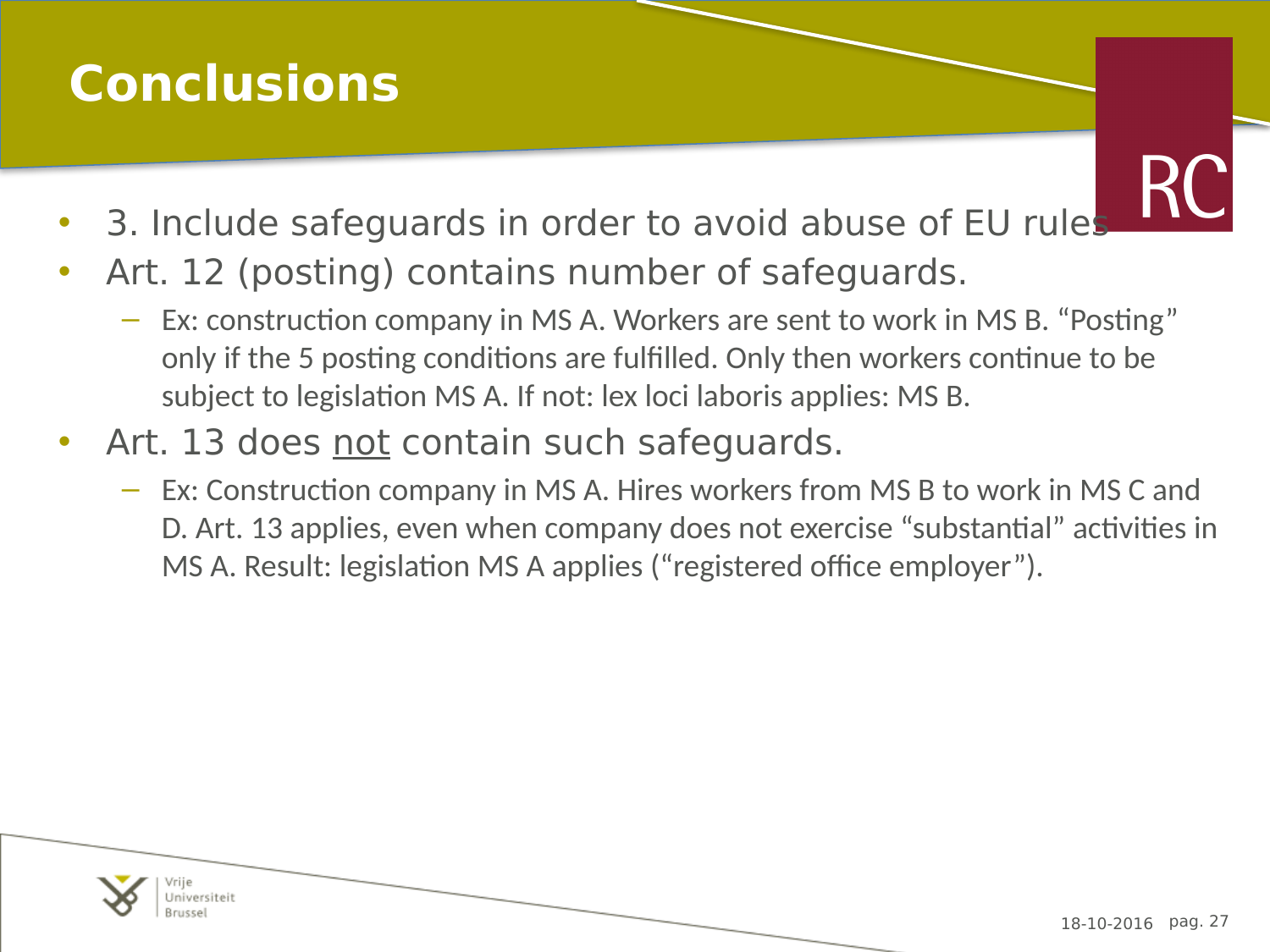

# Conclusions
3. Include safeguards in order to avoid abuse of EU rules
Art. 12 (posting) contains number of safeguards.
Ex: construction company in MS A. Workers are sent to work in MS B. “Posting” only if the 5 posting conditions are fulfilled. Only then workers continue to be subject to legislation MS A. If not: lex loci laboris applies: MS B.
Art. 13 does not contain such safeguards.
Ex: Construction company in MS A. Hires workers from MS B to work in MS C and D. Art. 13 applies, even when company does not exercise “substantial” activities in MS A. Result: legislation MS A applies (“registered office employer”).